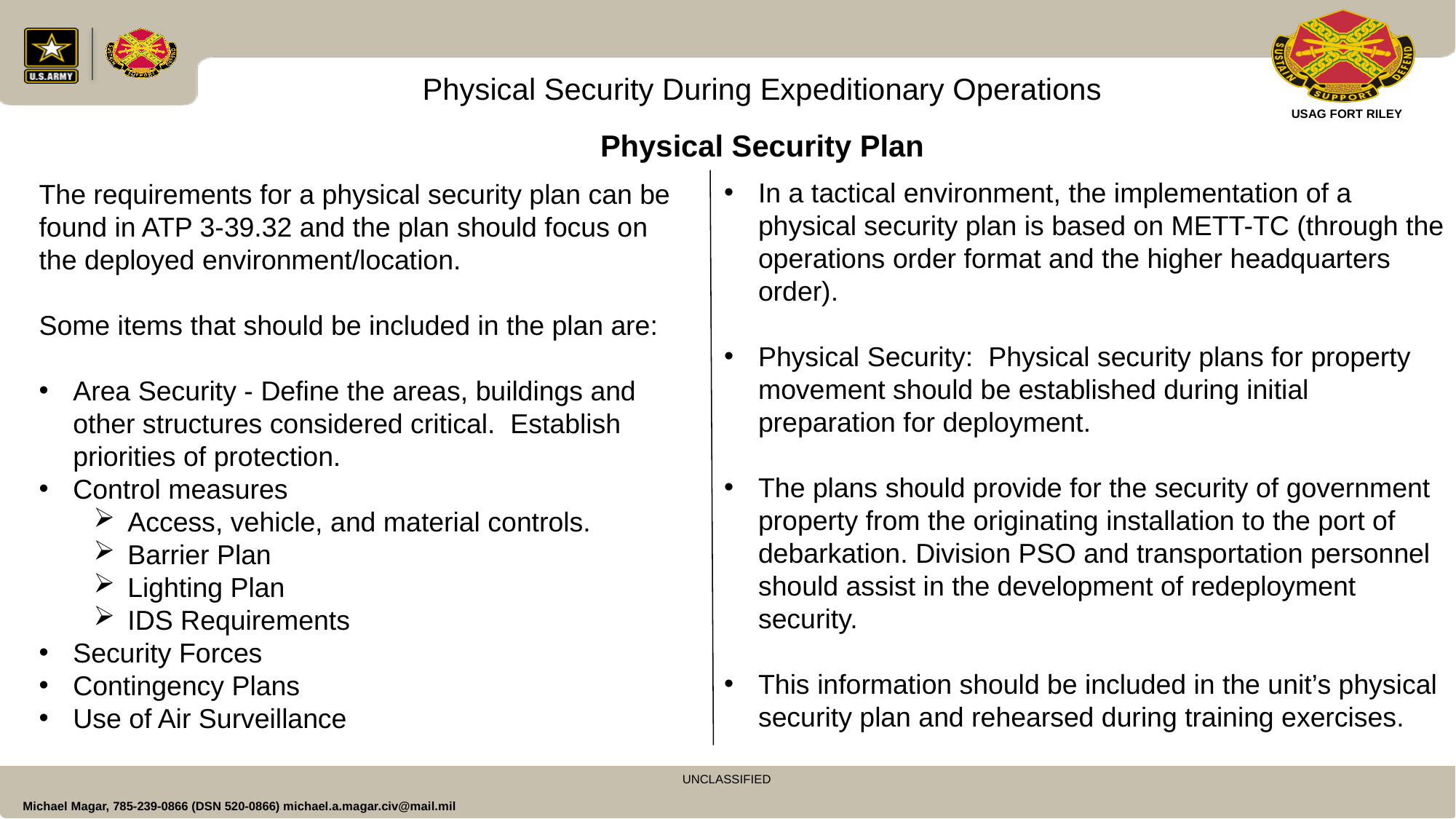

Physical Security During Expeditionary Operations
Physical Security Plan
In a tactical environment, the implementation of a physical security plan is based on METT-TC (through the operations order format and the higher headquarters order).

Physical Security:  Physical security plans for property movement should be established during initial preparation for deployment.

The plans should provide for the security of government property from the originating installation to the port of debarkation. Division PSO and transportation personnel should assist in the development of redeployment security.

This information should be included in the unit’s physical security plan and rehearsed during training exercises.

The requirements for a physical security plan can be found in ATP 3-39.32 and the plan should focus on the deployed environment/location.

Some items that should be included in the plan are:

Area Security - Define the areas, buildings and other structures considered critical.  Establish priorities of protection.
Control measures
Access, vehicle, and material controls.
Barrier Plan
Lighting Plan
IDS Requirements
Security Forces
Contingency Plans
Use of Air Surveillance